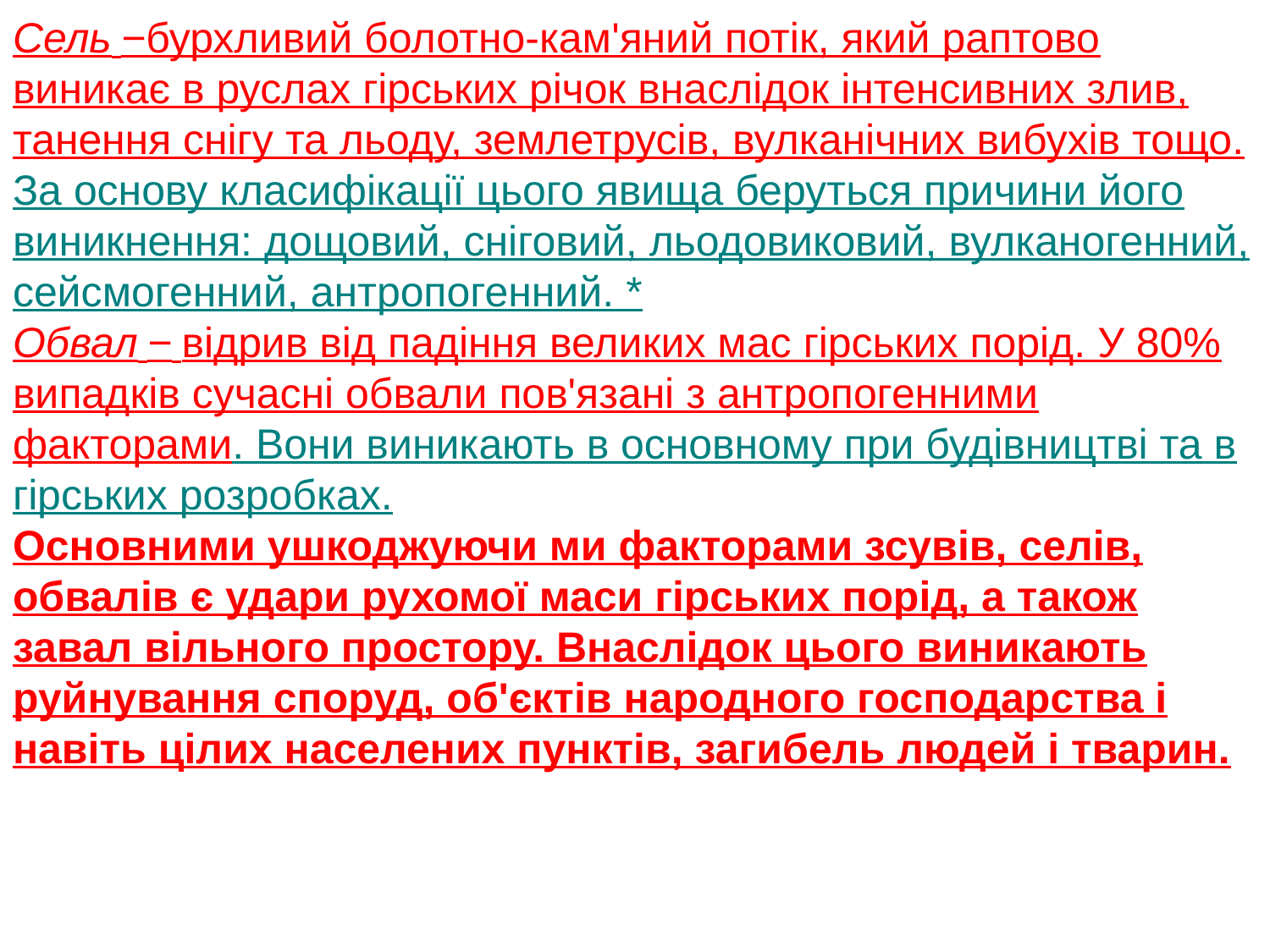

Сель −бурхливий болотно-кам'яний потік, який раптово виникає в руслах гірських річок внаслідок інтенсивних злив, танення снігу та льоду, землетрусів, вулканічних вибухів тощо.
За основу класифікації цього явища беруться причини його виникнення: дощовий, сніговий, льодовиковий, вулканогенний, сейсмогенний, антропогенний. *
Обвал − відрив від падіння великих мас гірських порід. У 80% випадків сучасні обвали пов'язані з антропогенними факторами. Вони виникають в основному при будівництві та в гірських розробках.
Основними ушкоджуючи ми факторами зсувів, селів, обвалів є удари рухомої маси гірських порід, а також завал вільного простору. Внаслідок цього виникають руйнування споруд, об'єктів народного господарства і навіть цілих населених пунктів, загибель людей і тварин.